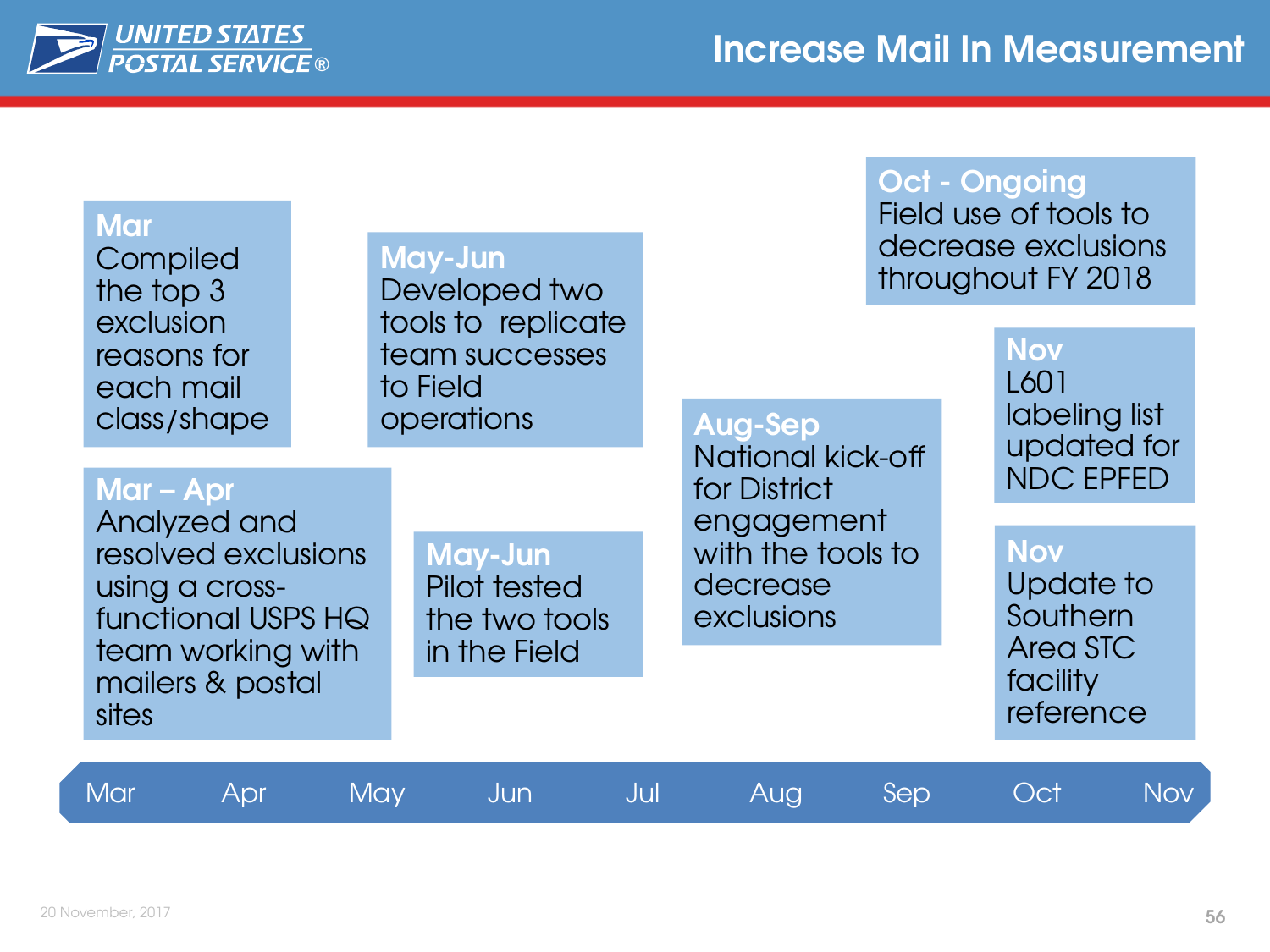

# Increase Mail In Measurement
Oct - Ongoing
Field use of tools to decrease exclusions throughout FY 2018
Mar Compiled the top 3 exclusion reasons for each mail class/shape
May-Jun
Developed two tools to  replicate team successes to Field operations
Nov
L601 labeling list updated for NDC EPFED
Aug-Sep National kick-off for District engagement with the tools to decrease exclusions
Mar – Apr
Analyzed and resolved exclusions using a cross-functional USPS HQ team working with mailers & postal sites
Nov
Update to Southern Area STC facility reference
May-Jun
Pilot tested the two tools in the Field
Mar
Apr
May
Jun
Jul
Aug
Sep
Oct
Nov